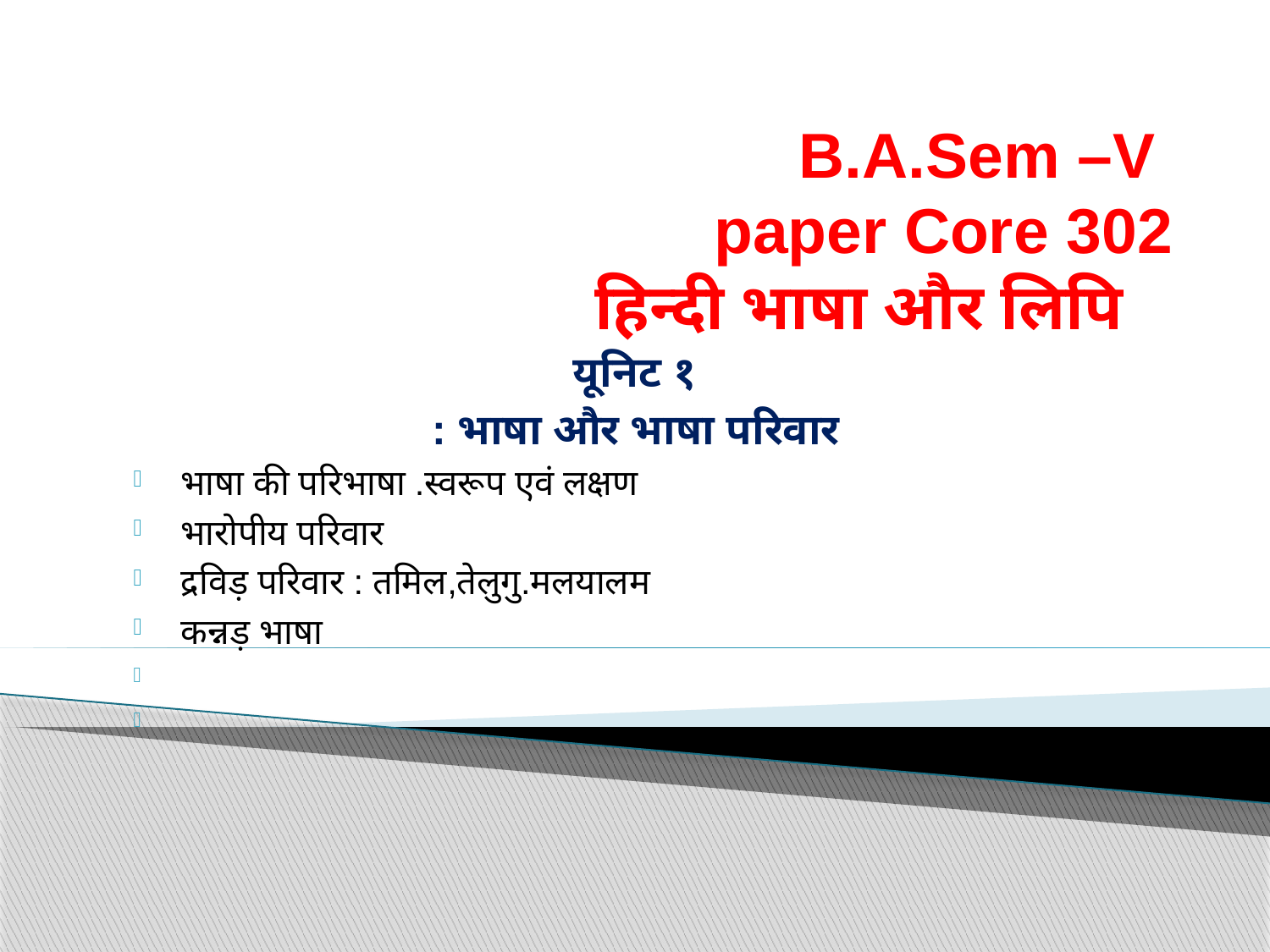

# B.A.Sem –V paper Core 302 हिन्दी भाषा और लिपि
यूनिट १
: भाषा और भाषा परिवार
भाषा की परिभाषा .स्वरूप एवं लक्षण
भारोपीय परिवार
द्रविड़ परिवार : तमिल,तेलुगु.मलयालम
कन्नड़ भाषा